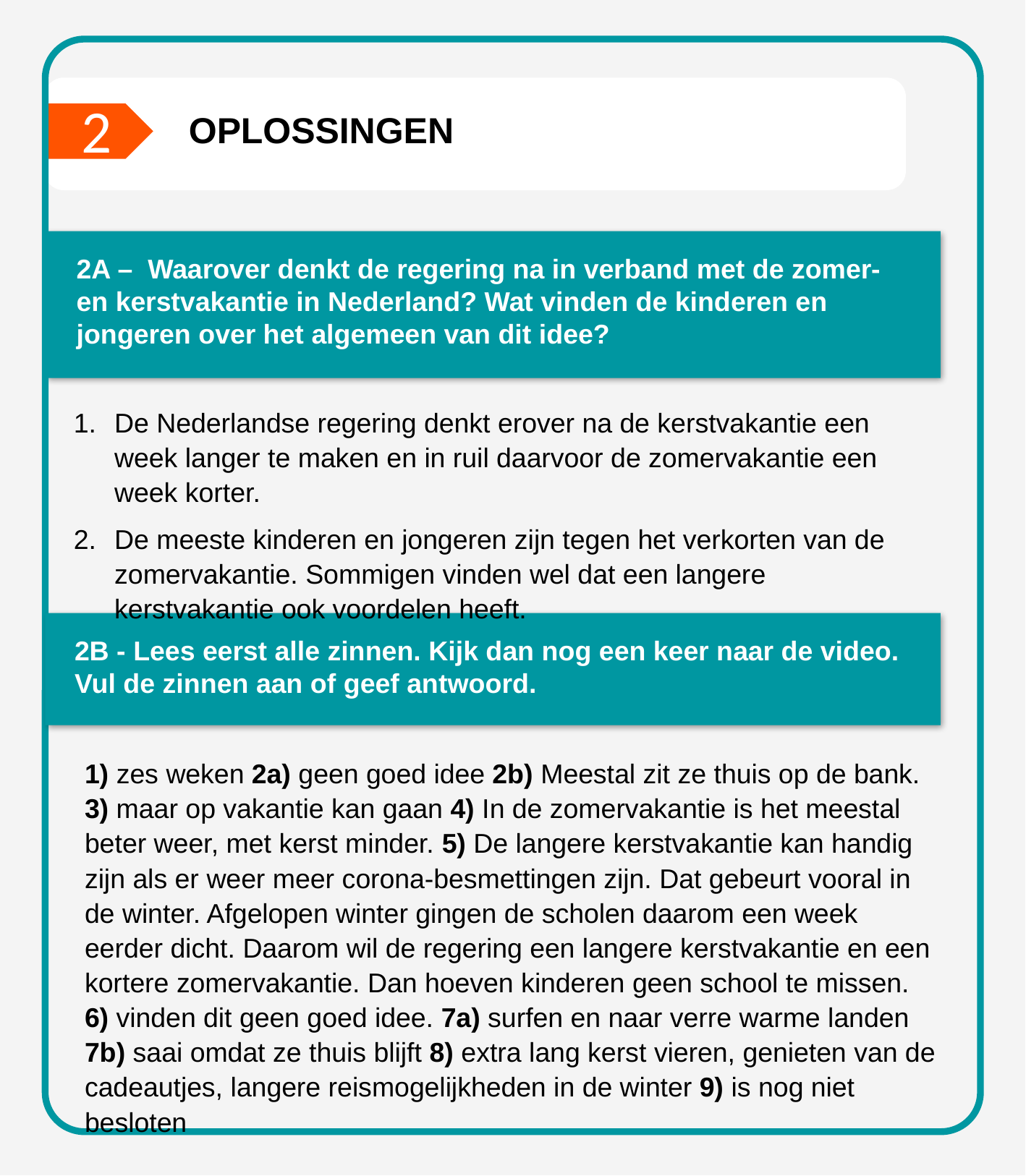

2
OPLOSSINGEN

2A –  Waarover denkt de regering na in verband met de zomer- en kerstvakantie in Nederland? Wat vinden de kinderen en jongeren over het algemeen van dit idee?
De Nederlandse regering denkt erover na de kerstvakantie een week langer te maken en in ruil daarvoor de zomervakantie een week korter.
De meeste kinderen en jongeren zijn tegen het verkorten van de zomervakantie. Sommigen vinden wel dat een langere kerstvakantie ook voordelen heeft.

2B - Lees eerst alle zinnen. Kijk dan nog een keer naar de video. Vul de zinnen aan of geef antwoord.
1) zes weken 2a) geen goed idee 2b) Meestal zit ze thuis op de bank. 3) maar op vakantie kan gaan 4) In de zomervakantie is het meestal beter weer, met kerst minder. 5) De langere kerstvakantie kan handig zijn als er weer meer corona-besmettingen zijn. Dat gebeurt vooral in de winter. Afgelopen winter gingen de scholen daarom een week eerder dicht. Daarom wil de regering een langere kerstvakantie en een kortere zomervakantie. Dan hoeven kinderen geen school te missen. 6) vinden dit geen goed idee. 7a) surfen en naar verre warme landen 7b) saai omdat ze thuis blijft 8) extra lang kerst vieren, genieten van de cadeautjes, langere reismogelijkheden in de winter 9) is nog niet besloten